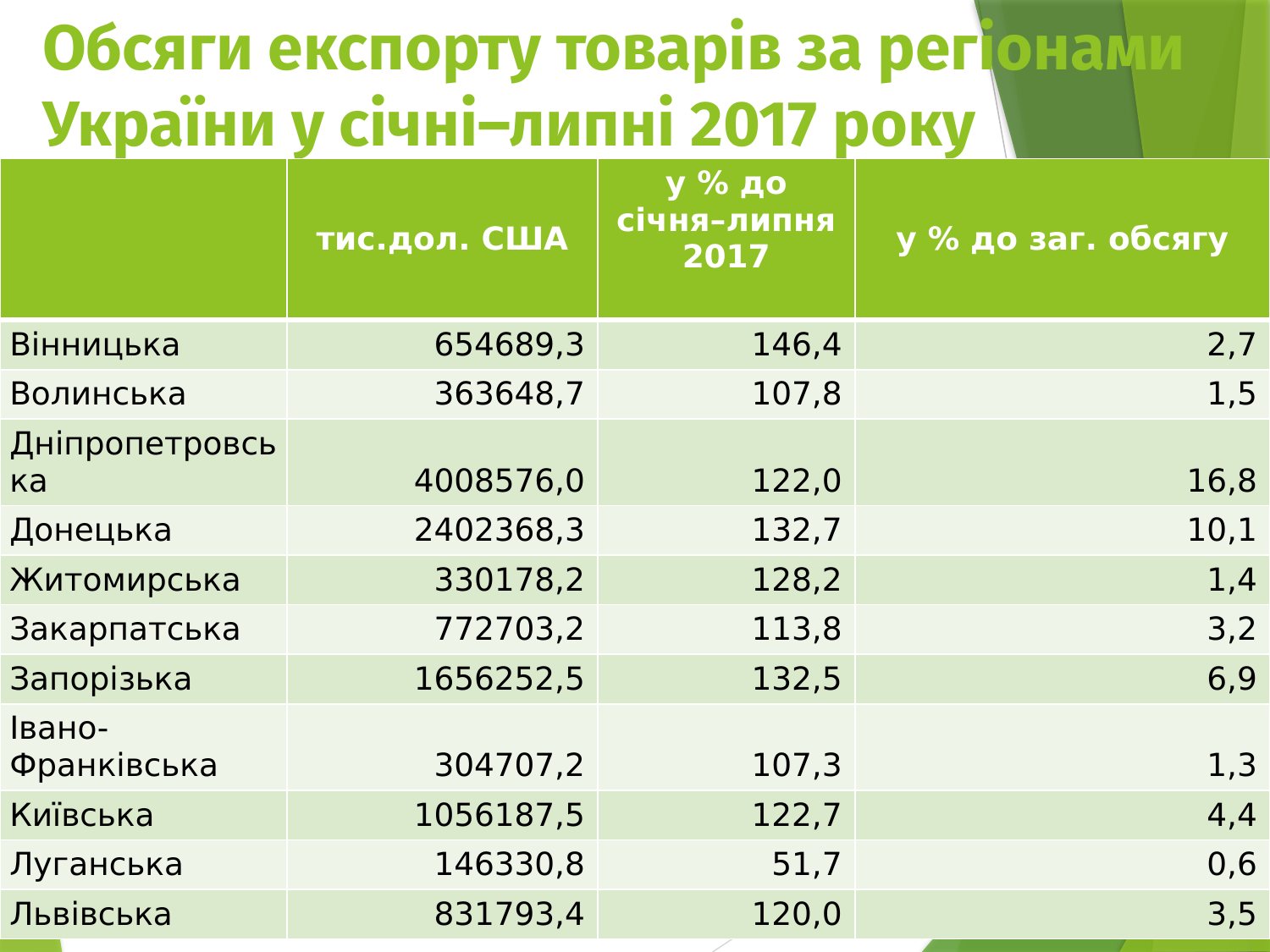

# Обсяги експорту товарів за регіонами України у січні–липні 2017 року
|  | тис.дол. США | у % до січня–липня 2017 | у % до заг. обсягу |
| --- | --- | --- | --- |
| Вiнницька | 654689,3 | 146,4 | 2,7 |
| Волинська | 363648,7 | 107,8 | 1,5 |
| Днiпропетровська | 4008576,0 | 122,0 | 16,8 |
| Донецька | 2402368,3 | 132,7 | 10,1 |
| Житомирська | 330178,2 | 128,2 | 1,4 |
| Закарпатська | 772703,2 | 113,8 | 3,2 |
| Запорiзька | 1656252,5 | 132,5 | 6,9 |
| Івано-Франківська | 304707,2 | 107,3 | 1,3 |
| Київська | 1056187,5 | 122,7 | 4,4 |
| Луганська | 146330,8 | 51,7 | 0,6 |
| Львiвська | 831793,4 | 120,0 | 3,5 |